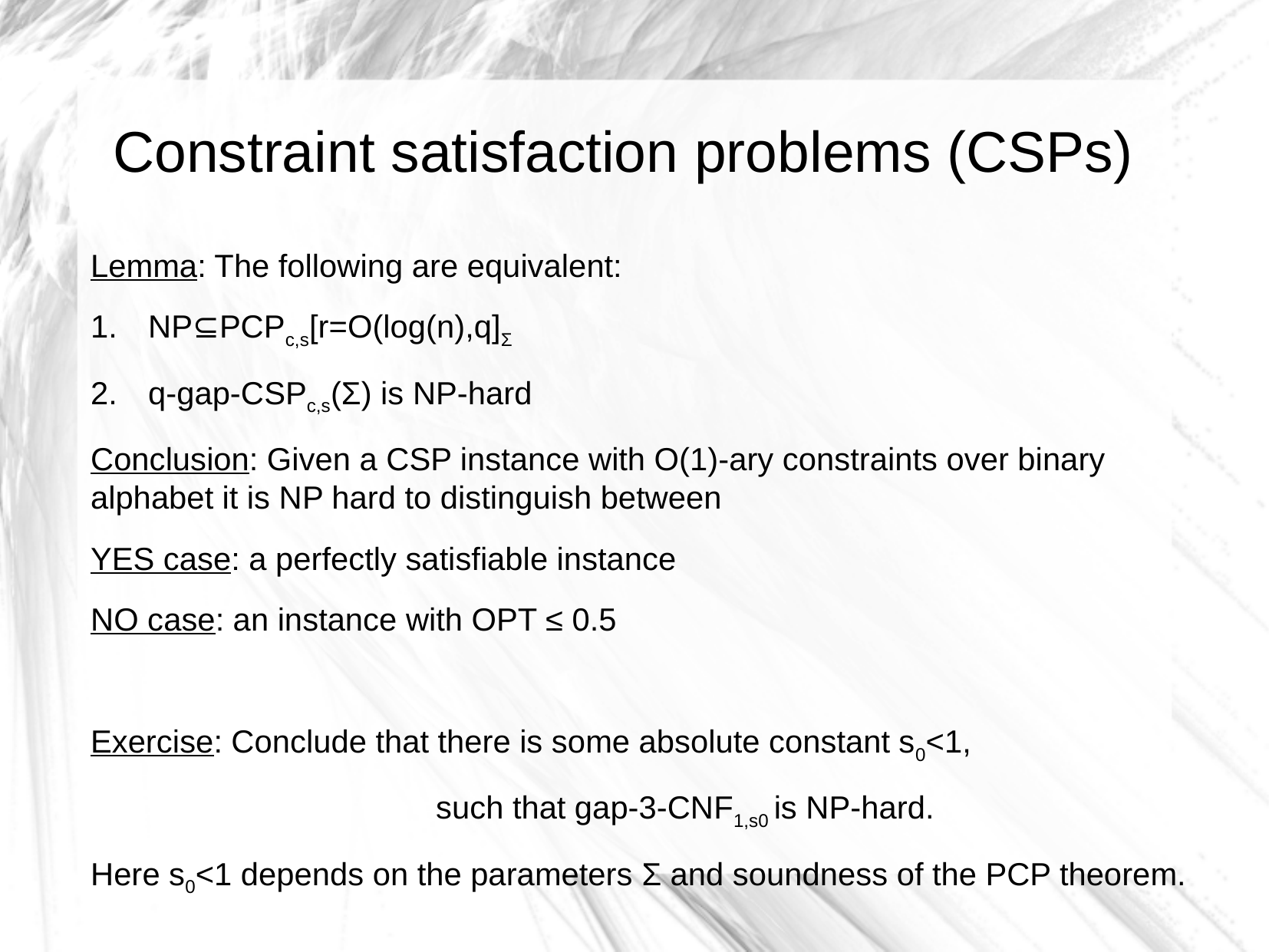

Constraint satisfaction problems (CSPs)
Lemma: The following are equivalent:
NP⊆PCPc,s[r=O(log(n),q]Σ
q-gap-CSPc,s(Σ) is NP-hard
Conclusion: Given a CSP instance with O(1)-ary constraints over binary alphabet it is NP hard to distinguish between
YES case: a perfectly satisfiable instance
NO case: an instance with OPT ≤ 0.5

Exercise: Conclude that there is some absolute constant s0<1,
			such that gap-3-CNF1,s0 is NP-hard.
Here s0<1 depends on the parameters Σ and soundness of the PCP theorem.